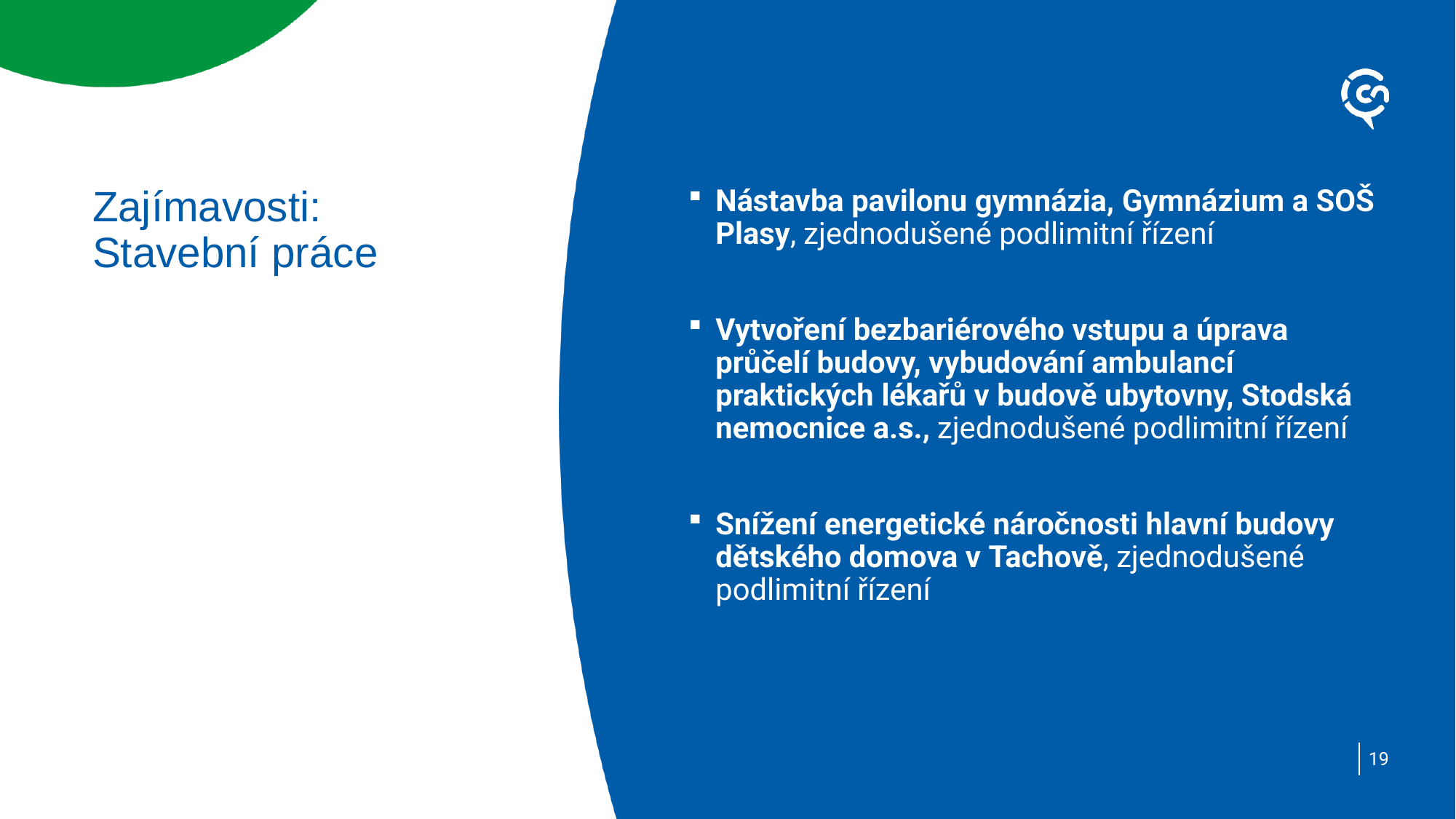

Nástavba pavilonu gymnázia, Gymnázium a SOŠ Plasy, zjednodušené podlimitní řízení

Vytvoření bezbariérového vstupu a úprava průčelí budovy, vybudování ambulancí praktických lékařů v budově ubytovny, Stodská nemocnice a.s., zjednodušené podlimitní řízení

Snížení energetické náročnosti hlavní budovy dětského domova v Tachově, zjednodušené podlimitní řízení
# Zajímavosti: Stavební práce
19